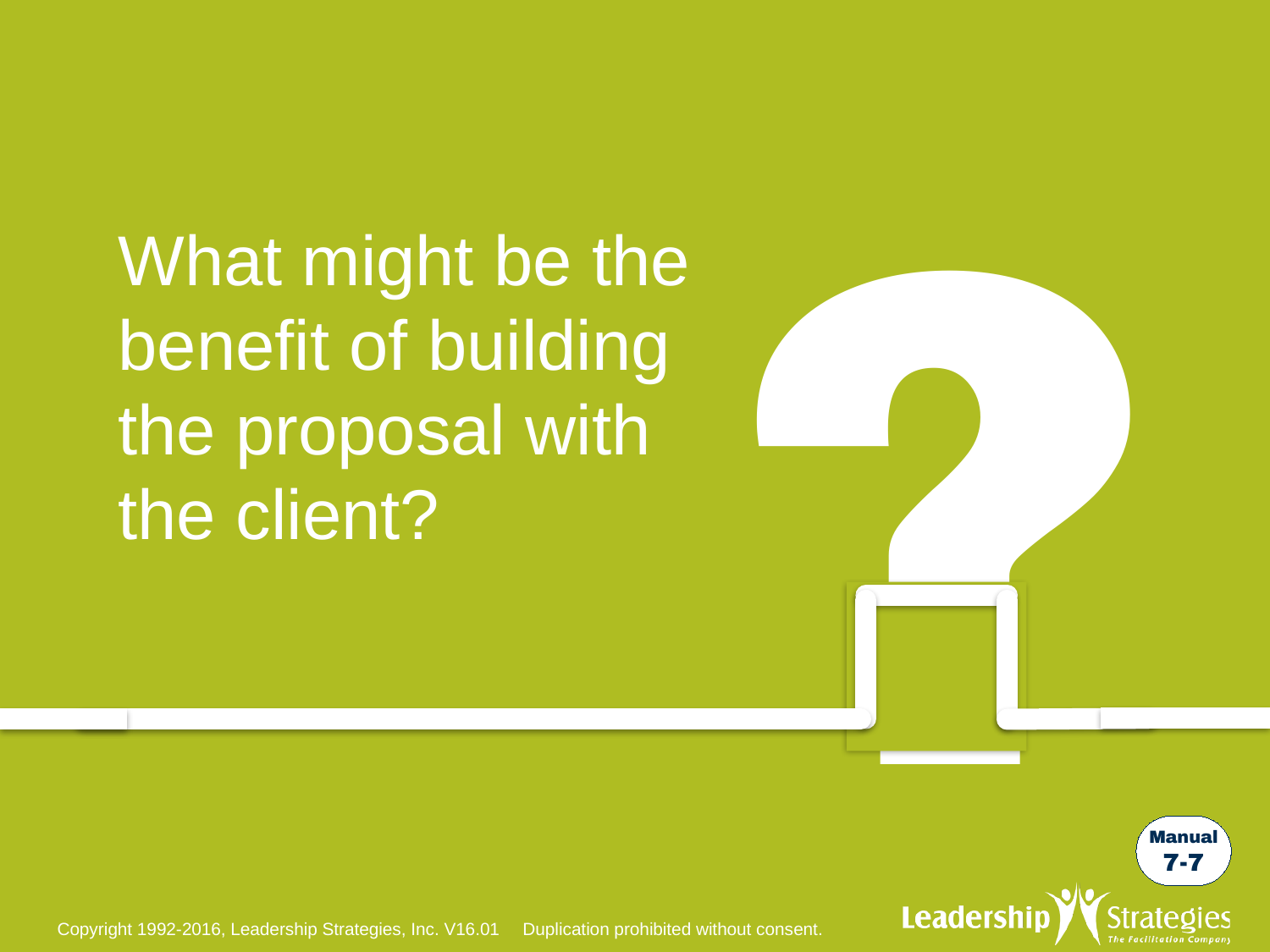

What might be the benefit of building the proposal with the client?
Manual
7-7